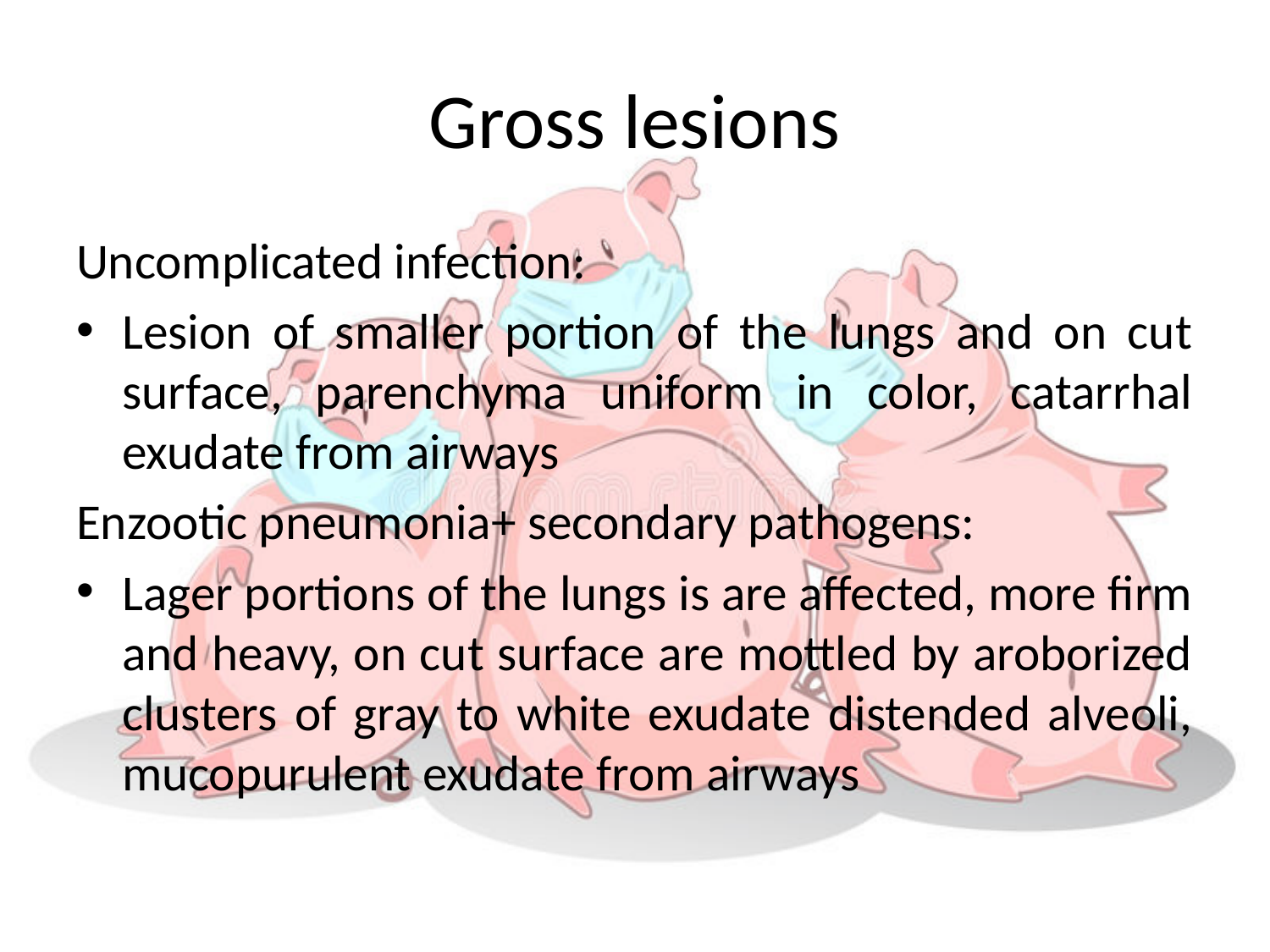

# Gross lesions
Uncomplicated infection:
Lesion of smaller portion of the lungs and on cut surface, parenchyma uniform in color, catarrhal exudate from airways
Enzootic pneumonia+ secondary pathogens:
Lager portions of the lungs is are affected, more firm and heavy, on cut surface are mottled by aroborized clusters of gray to white exudate distended alveoli, mucopurulent exudate from airways